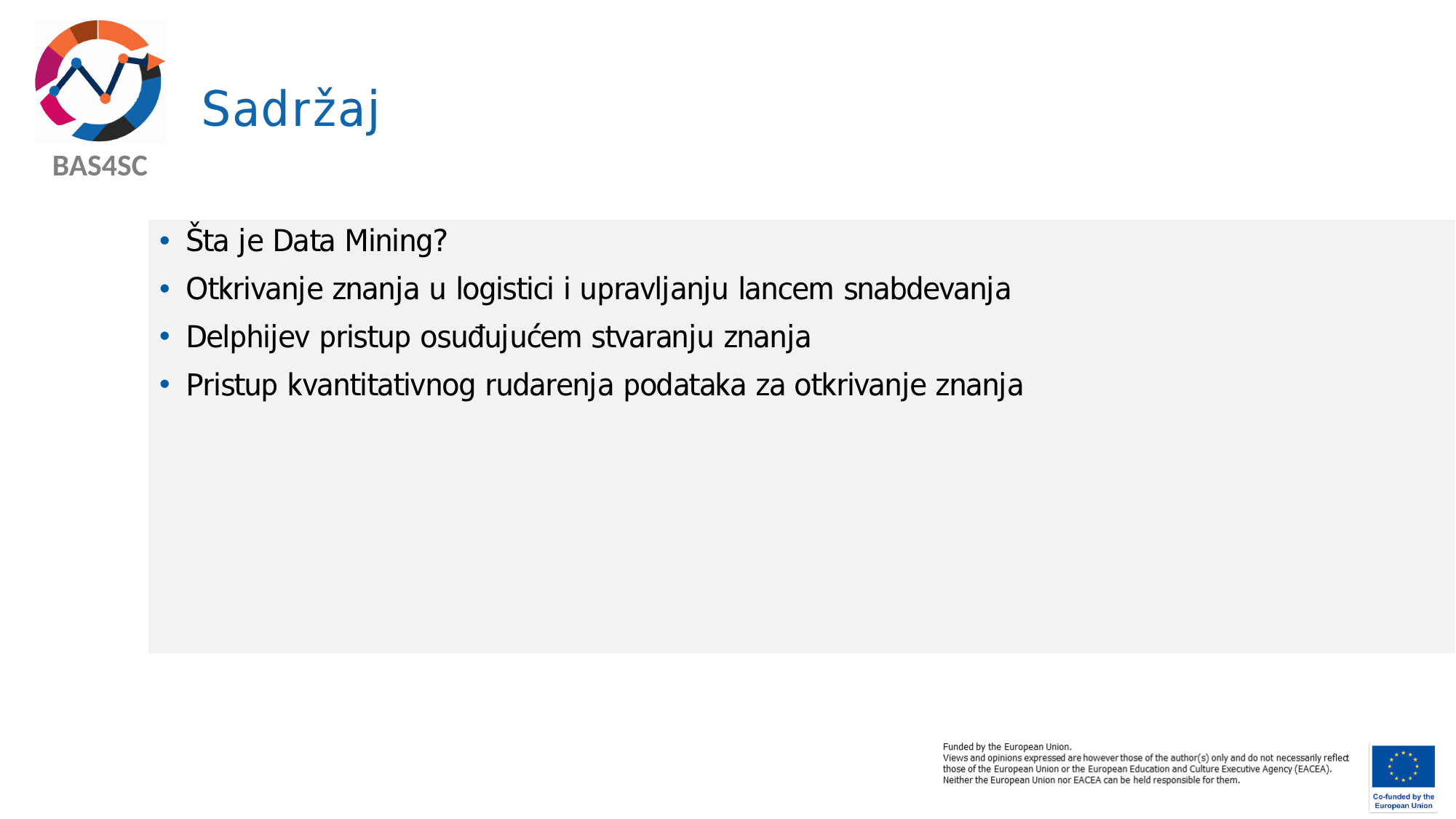

# Sadržaj
Šta je Data Mining?
Otkrivanje znanja u logistici i upravljanju lancem snabdevanja
Delphijev pristup osuđujućem stvaranju znanja
Pristup kvantitativnog rudarenja podataka za otkrivanje znanja